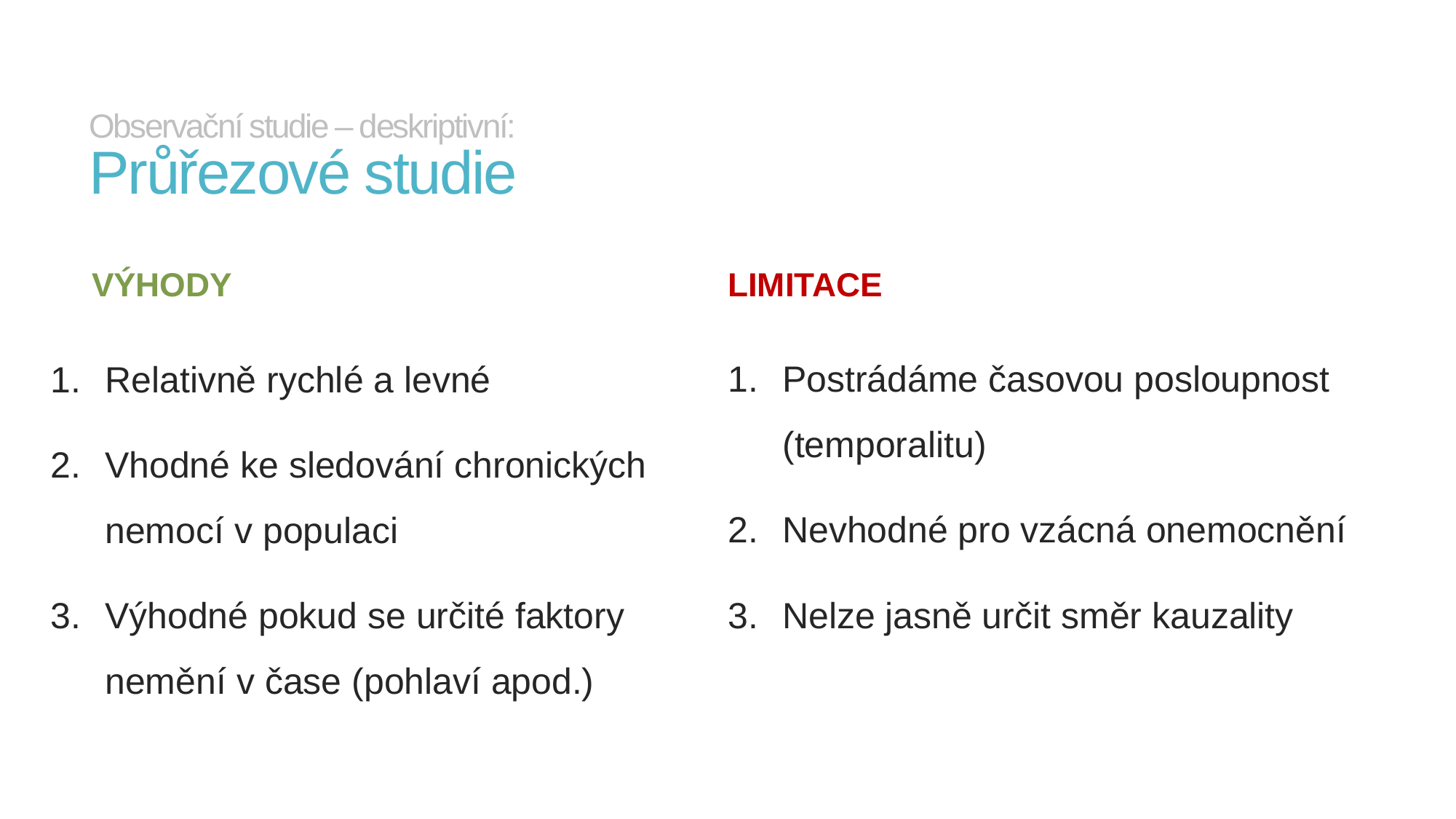

# Observační studie – deskriptivní: Průřezové studie
limitace
VÝHODY
Postrádáme časovou posloupnost (temporalitu)
Nevhodné pro vzácná onemocnění
Nelze jasně určit směr kauzality
Relativně rychlé a levné
Vhodné ke sledování chronických nemocí v populaci
Výhodné pokud se určité faktory nemění v čase (pohlaví apod.)